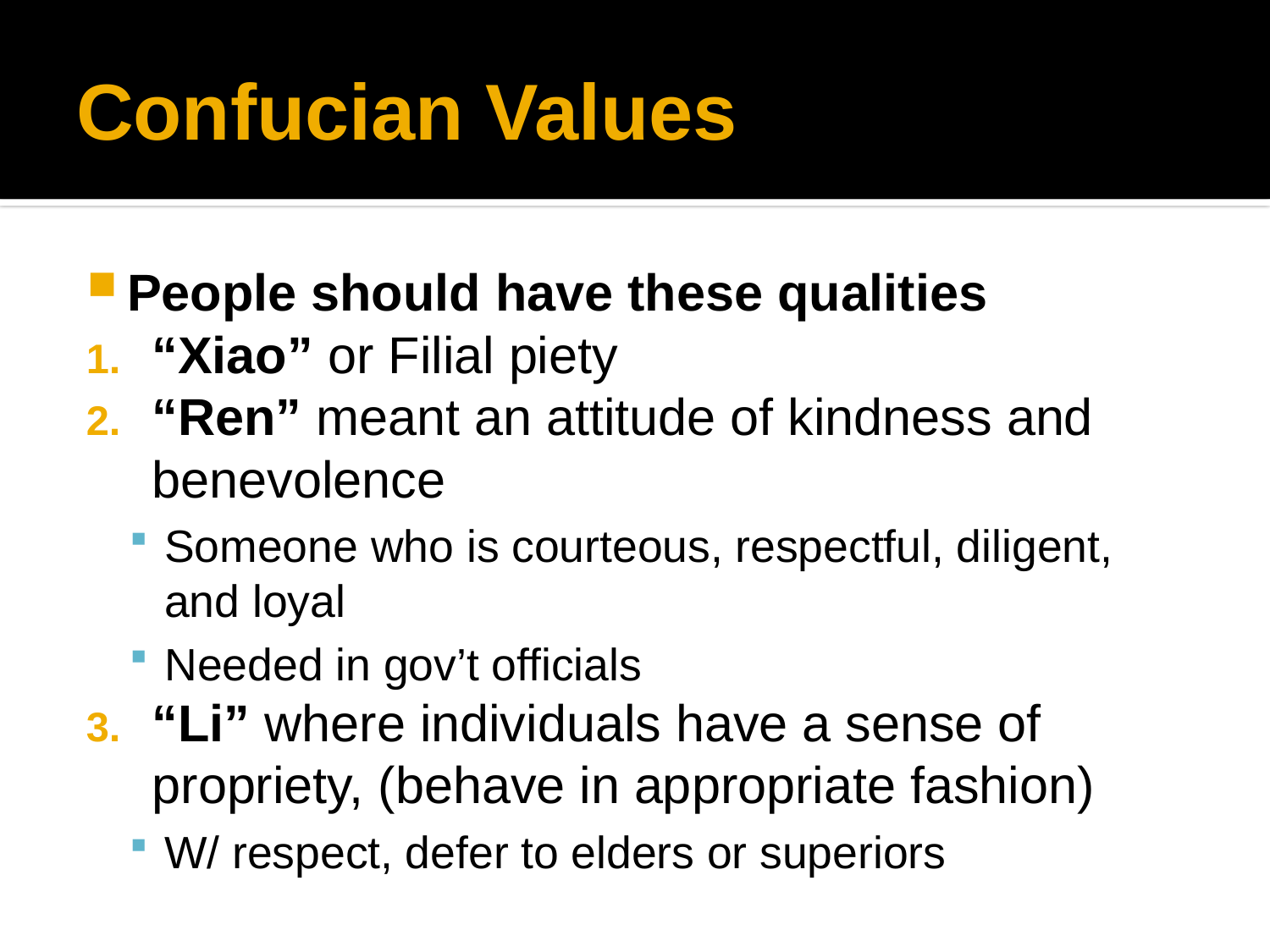

# Confucian Values
People should have these qualities
“Xiao” or Filial piety
“Ren” meant an attitude of kindness and benevolence
Someone who is courteous, respectful, diligent, and loyal
Needed in gov’t officials
“Li” where individuals have a sense of propriety, (behave in appropriate fashion)
W/ respect, defer to elders or superiors